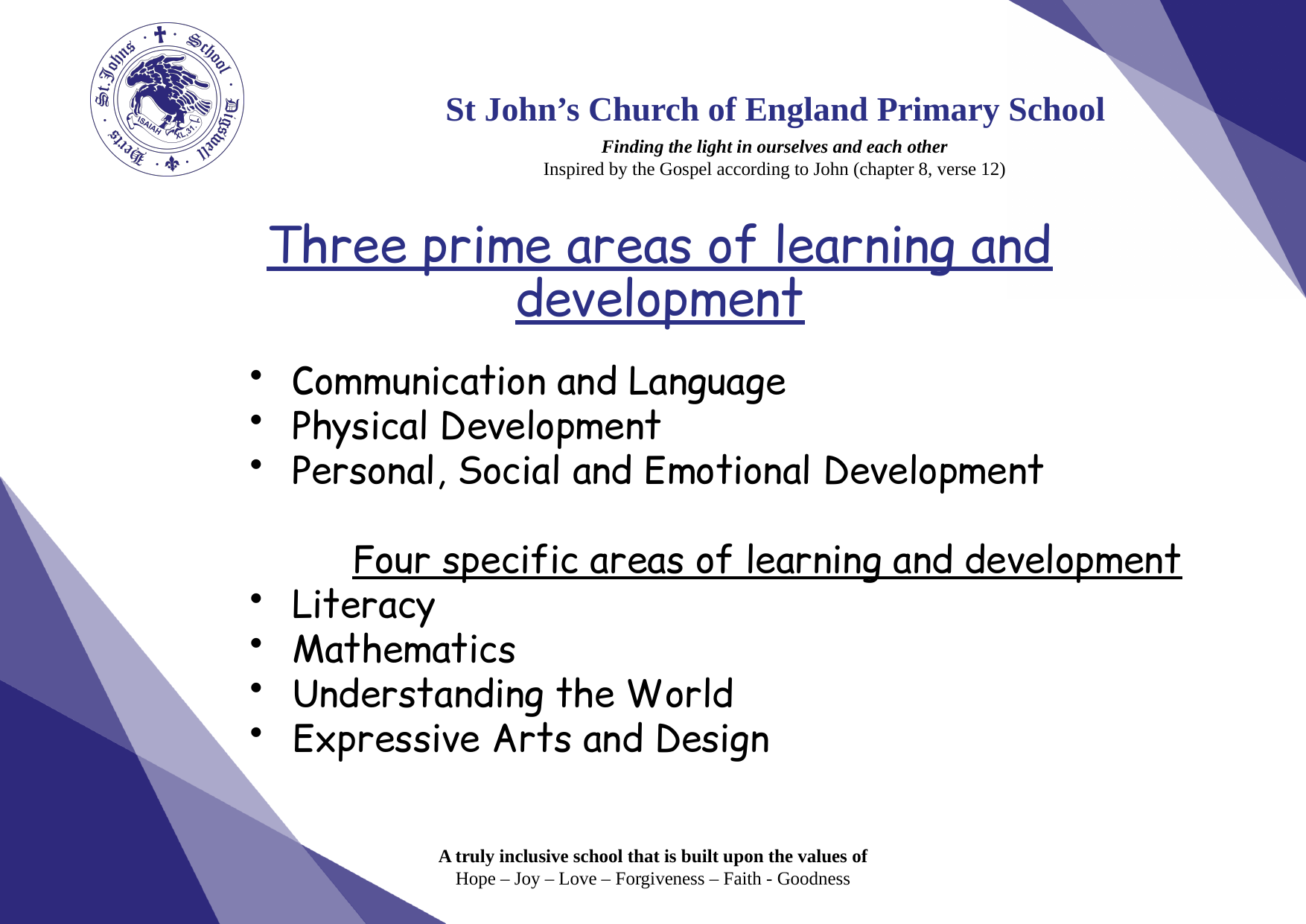

# Three prime areas of learning and development
Communication and Language
Physical Development
Personal, Social and Emotional Development

Four specific areas of learning and development
Literacy
Mathematics
Understanding the World
Expressive Arts and Design